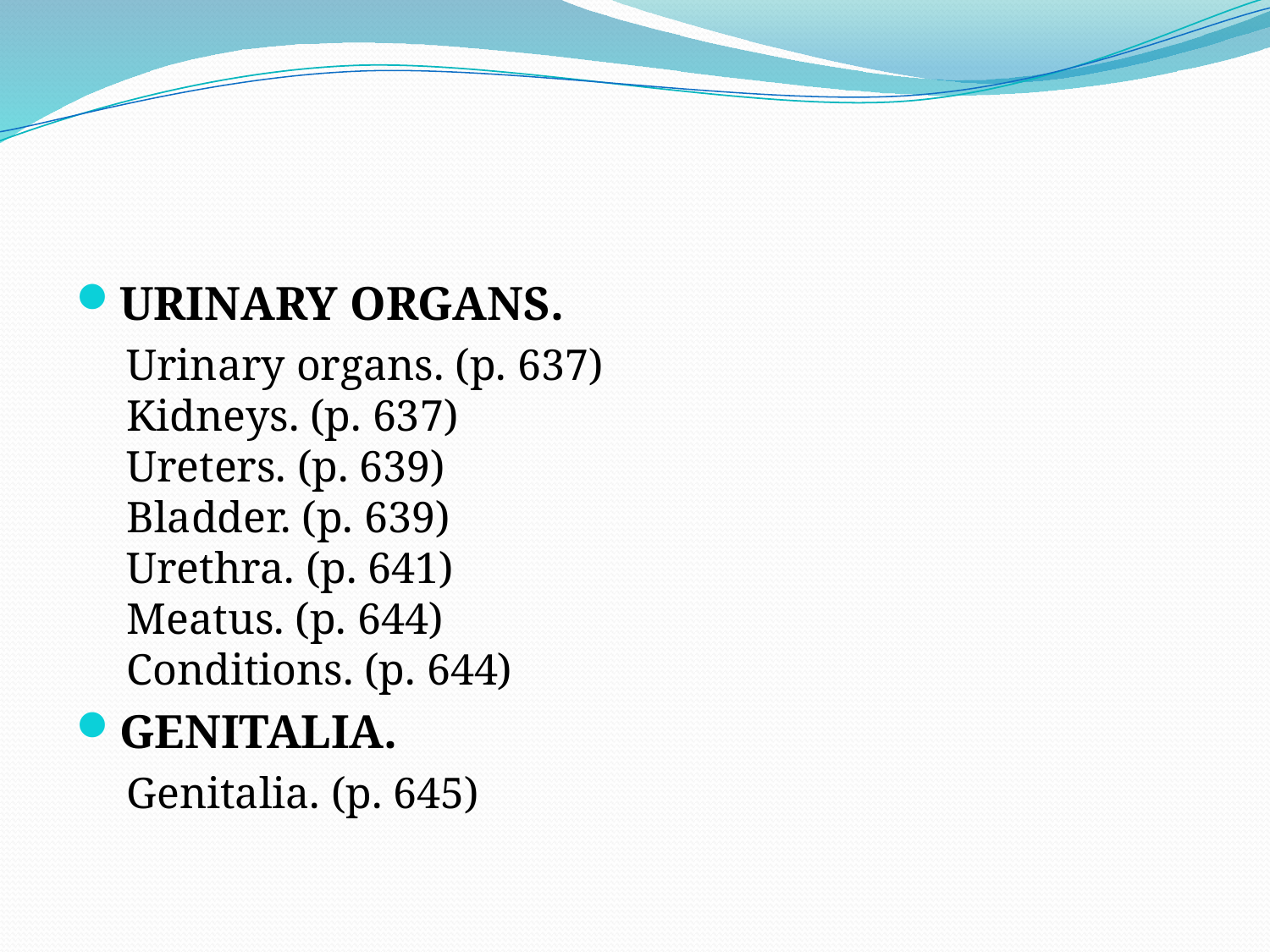

URINARY ORGANS.
Urinary organs. (p. 637)
Kidneys. (p. 637)
Ureters. (p. 639)
Bladder. (p. 639)
Urethra. (p. 641)
Meatus. (p. 644)
Conditions. (p. 644)
GENITALIA.
Genitalia. (p. 645)